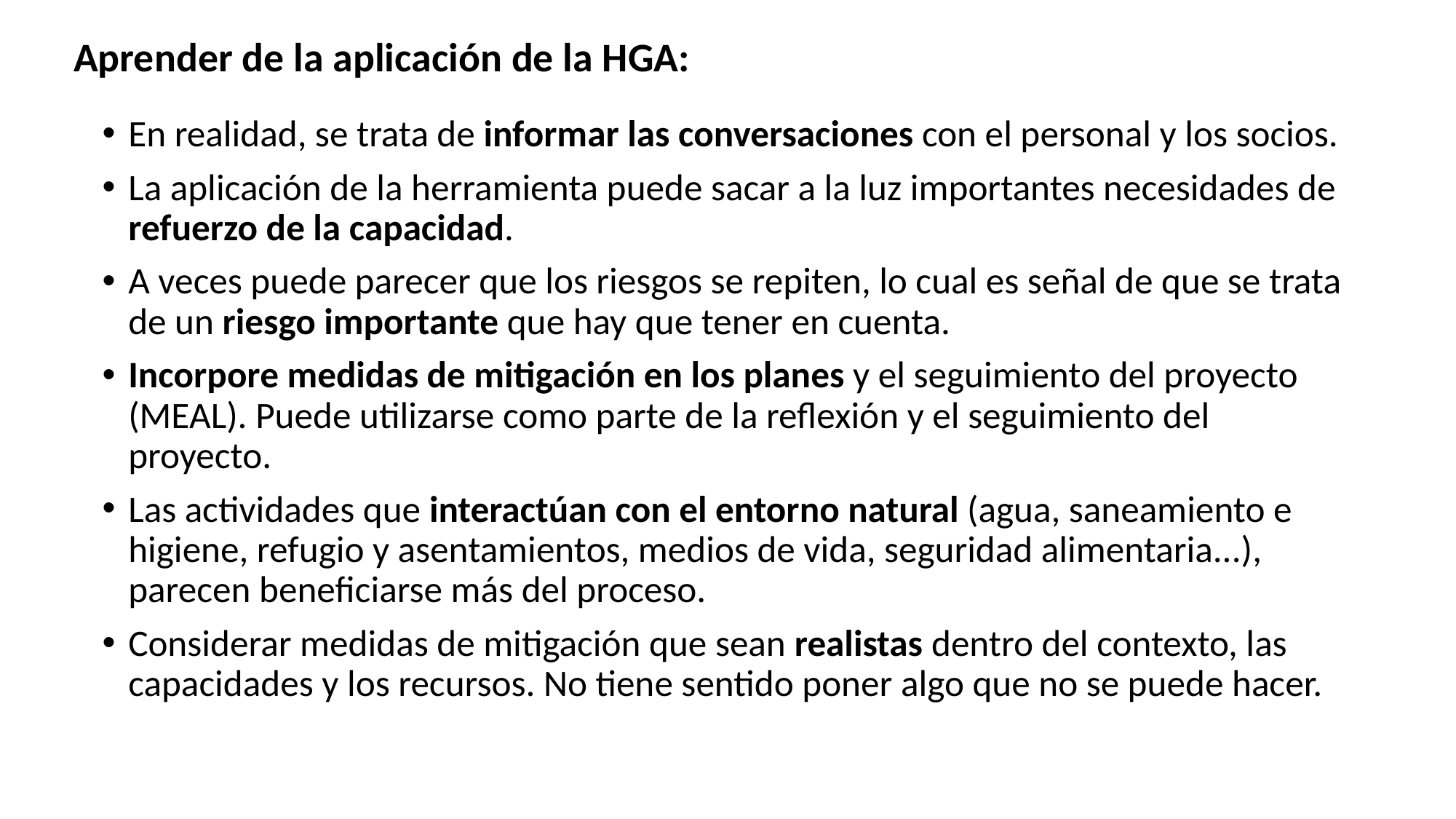

# Aprender de la aplicación de la HGA:
En realidad, se trata de informar las conversaciones con el personal y los socios.
La aplicación de la herramienta puede sacar a la luz importantes necesidades de refuerzo de la capacidad.
A veces puede parecer que los riesgos se repiten, lo cual es señal de que se trata de un riesgo importante que hay que tener en cuenta.
Incorpore medidas de mitigación en los planes y el seguimiento del proyecto (MEAL). Puede utilizarse como parte de la reflexión y el seguimiento del proyecto.
Las actividades que interactúan con el entorno natural (agua, saneamiento e higiene, refugio y asentamientos, medios de vida, seguridad alimentaria...), parecen beneficiarse más del proceso.
Considerar medidas de mitigación que sean realistas dentro del contexto, las capacidades y los recursos. No tiene sentido poner algo que no se puede hacer.